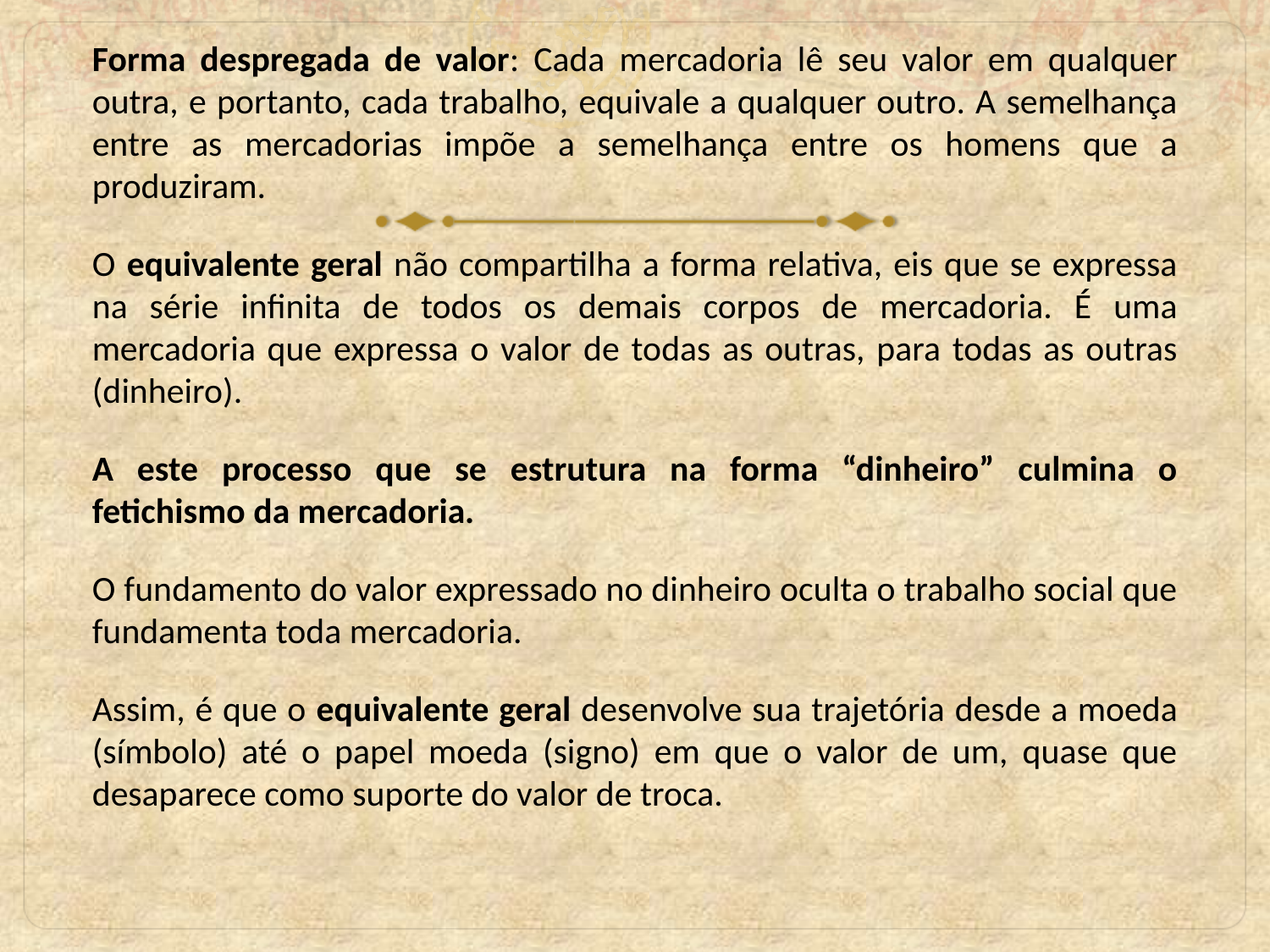

Forma despregada de valor: Cada mercadoria lê seu valor em qualquer outra, e portanto, cada trabalho, equivale a qualquer outro. A semelhança entre as mercadorias impõe a semelhança entre os homens que a produziram.
O equivalente geral não compartilha a forma relativa, eis que se expressa na série infinita de todos os demais corpos de mercadoria. É uma mercadoria que expressa o valor de todas as outras, para todas as outras (dinheiro).
A este processo que se estrutura na forma “dinheiro” culmina o fetichismo da mercadoria.
O fundamento do valor expressado no dinheiro oculta o trabalho social que fundamenta toda mercadoria.
Assim, é que o equivalente geral desenvolve sua trajetória desde a moeda (símbolo) até o papel moeda (signo) em que o valor de um, quase que desaparece como suporte do valor de troca.